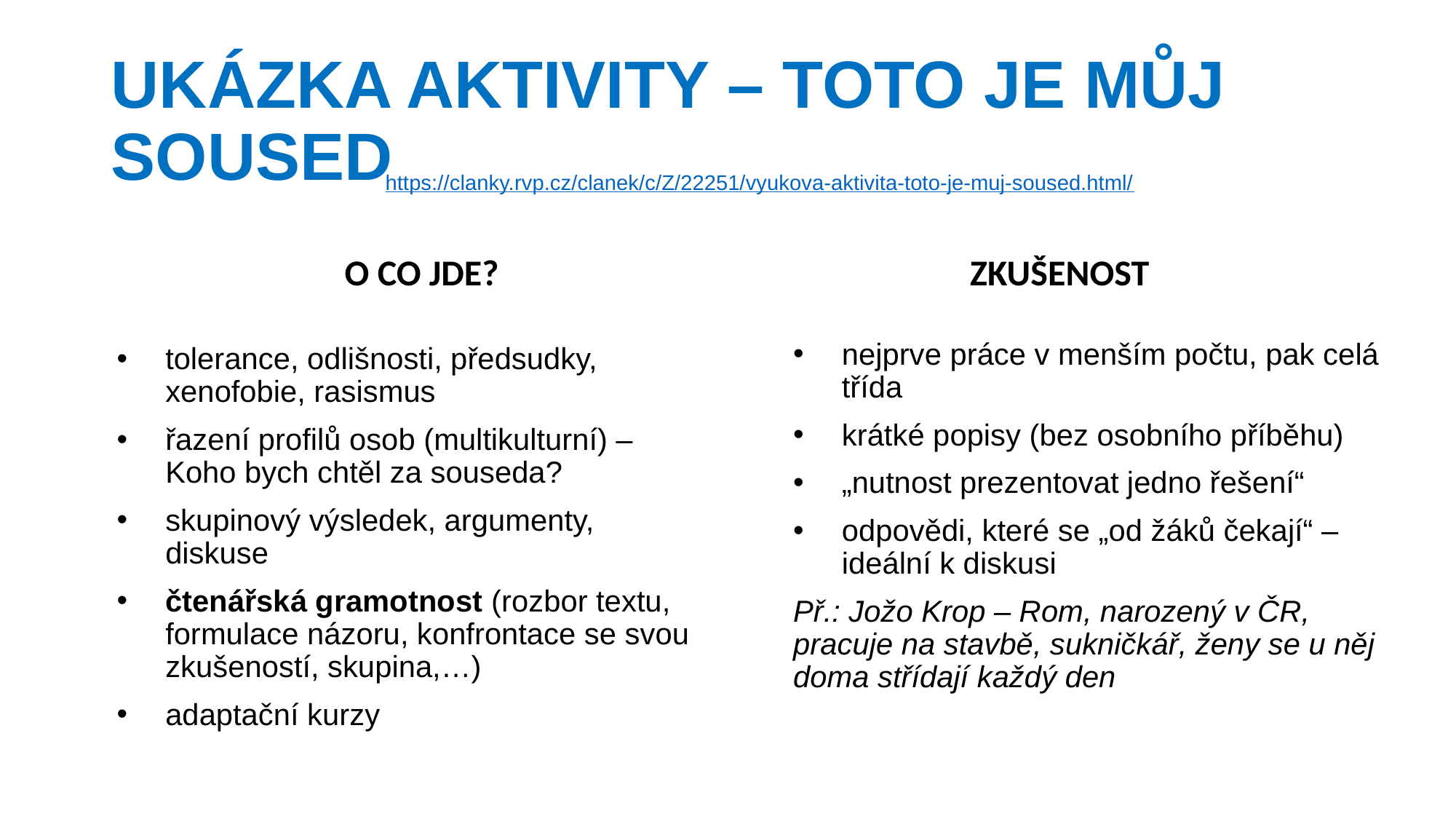

# UKÁZKA AKTIVITY – TOTO JE MŮJ SOUSED
https://clanky.rvp.cz/clanek/c/Z/22251/vyukova-aktivita-toto-je-muj-soused.html/

O CO JDE?
ZKUŠENOST
nejprve práce v menším počtu, pak celá třída
krátké popisy (bez osobního příběhu)
„nutnost prezentovat jedno řešení“
odpovědi, které se „od žáků čekají“ – ideální k diskusi
Př.: Jožo Krop – Rom, narozený v ČR, pracuje na stavbě, sukničkář, ženy se u něj doma střídají každý den
tolerance, odlišnosti, předsudky, xenofobie, rasismus
řazení profilů osob (multikulturní) – Koho bych chtěl za souseda?
skupinový výsledek, argumenty, diskuse
čtenářská gramotnost (rozbor textu, formulace názoru, konfrontace se svou zkušeností, skupina,…)
adaptační kurzy